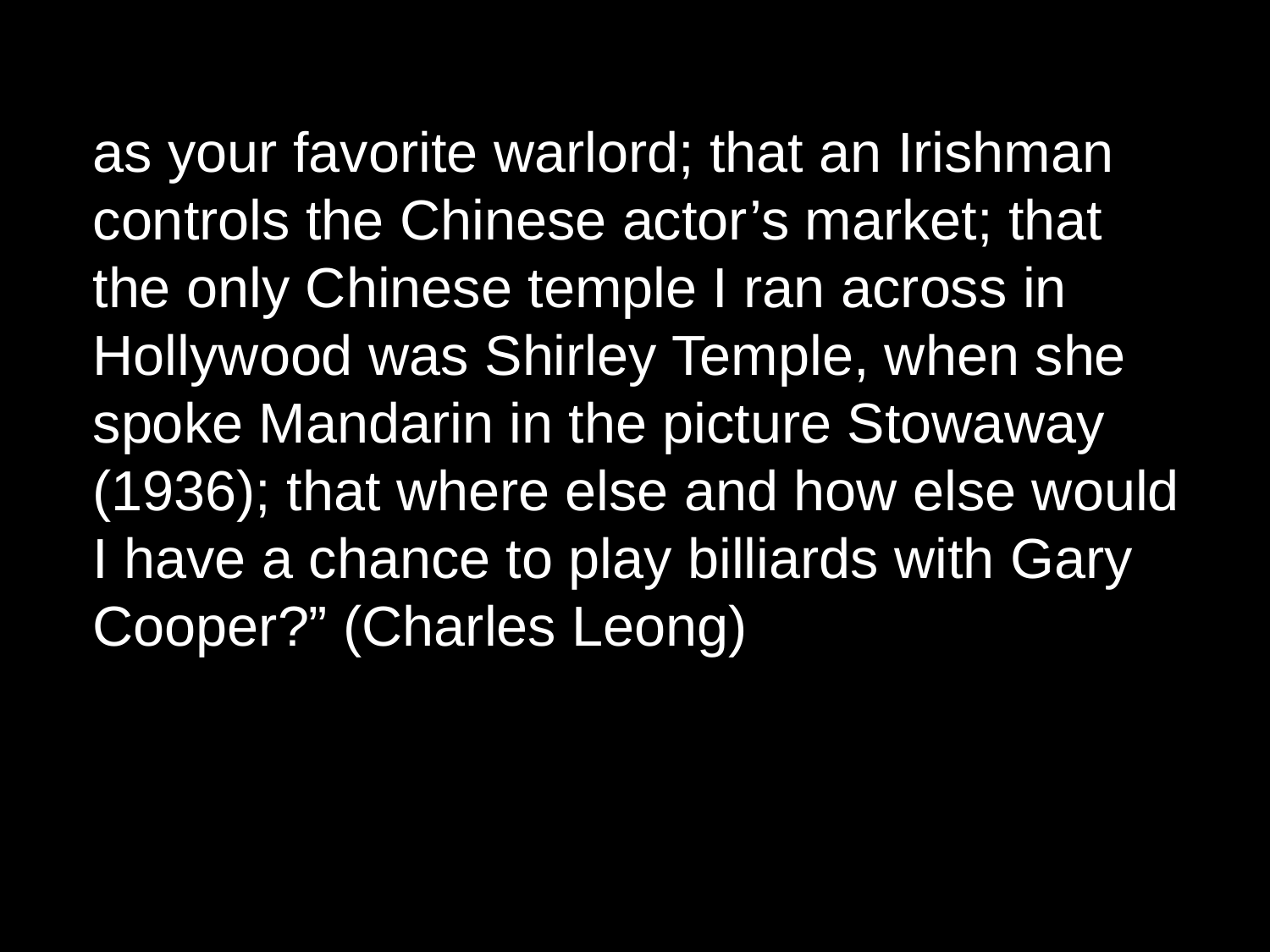

as your favorite warlord; that an Irishman controls the Chinese actor’s market; that the only Chinese temple I ran across in Hollywood was Shirley Temple, when she spoke Mandarin in the picture Stowaway (1936); that where else and how else would I have a chance to play billiards with Gary Cooper?” (Charles Leong)